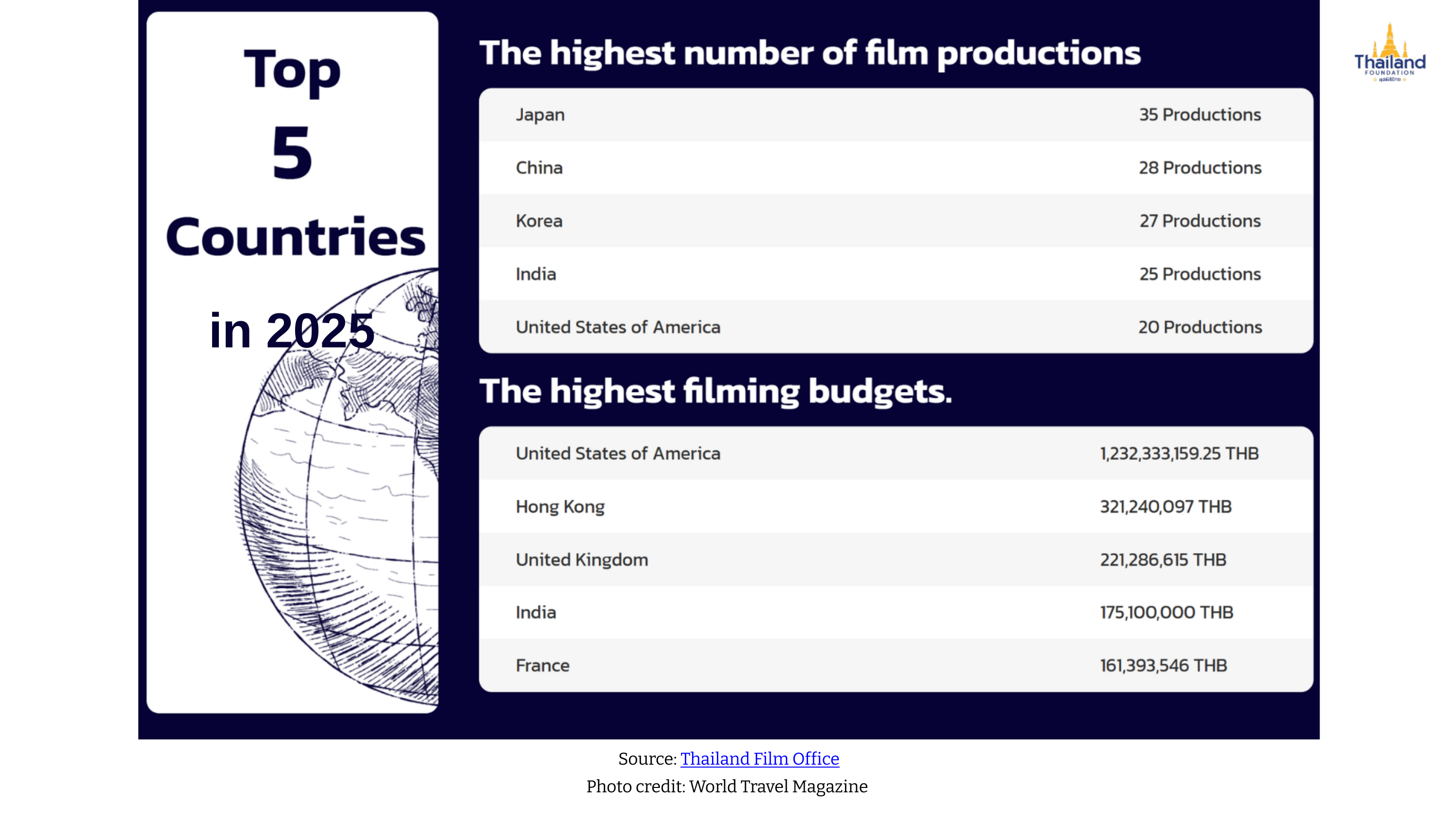

in 2025
Source: Thailand Film Office
Photo credit: World Travel Magazine